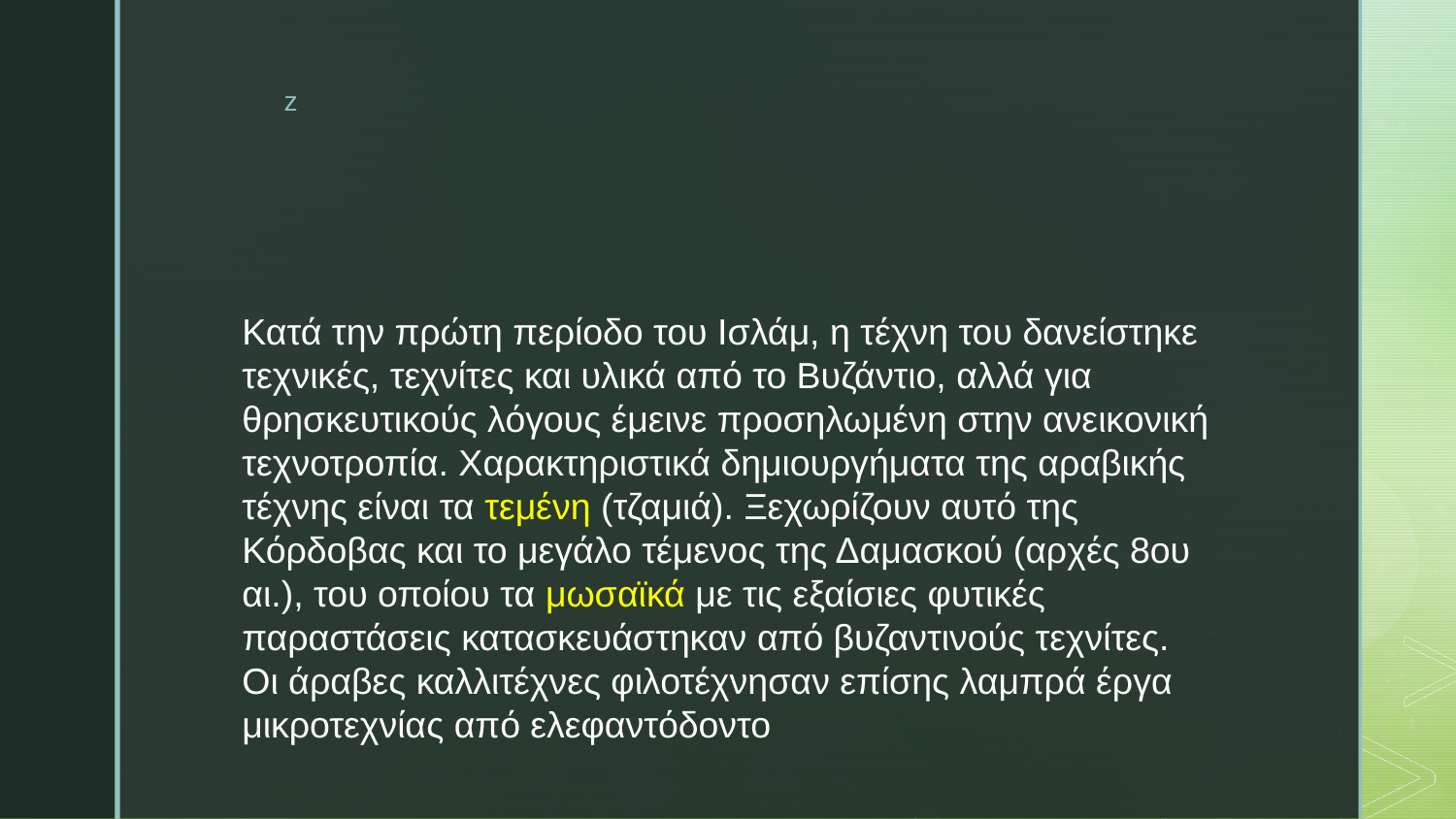

#
Κατά την πρώτη περίοδο του Ισλάμ, η τέχνη του δανείστηκε τεχνικές, τεχνίτες και υλικά από το Βυζάντιο, αλλά για θρησκευτικούς λόγους έμεινε προσηλωμένη στην ανεικονική τεχνοτροπία. Χαρακτηριστικά δημιουργήματα της αραβικής τέχνης είναι τα τεμένη (τζαμιά). Ξεχωρίζουν αυτό της Κόρδοβας και το μεγάλο τέμενος της Δαμασκού (αρχές 8ου αι.), του οποίου τα μωσαϊκά με τις εξαίσιες φυτικές παραστάσεις κατασκευάστηκαν από βυζαντινούς τεχνίτες. Οι άραβες καλλιτέχνες φιλοτέχνησαν επίσης λαμπρά έργα μικροτεχνίας από ελεφαντόδοντο